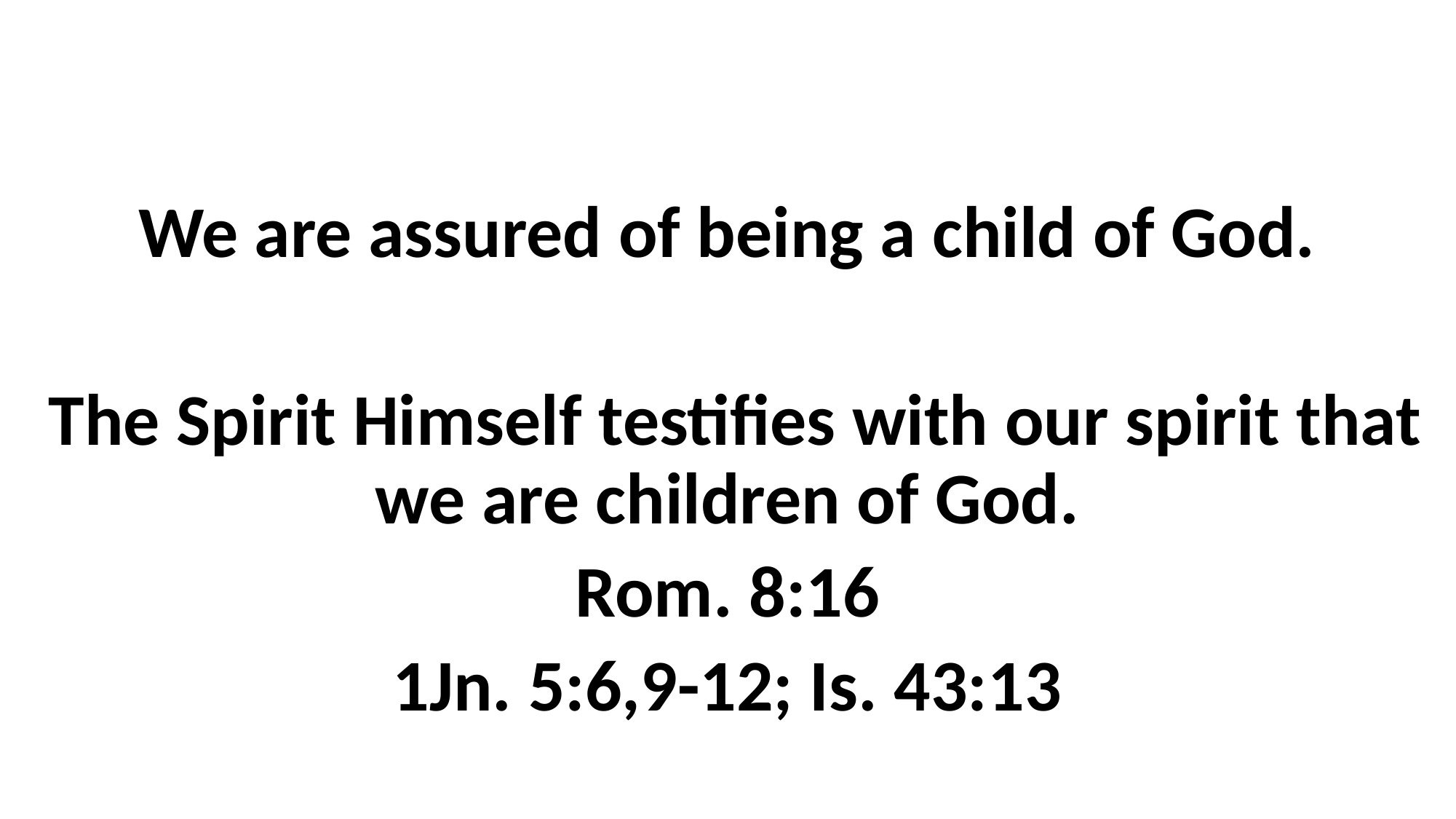

We are assured of being a child of God.

 The Spirit Himself testifies with our spirit that we are children of God.
Rom. 8:16
1Jn. 5:6,9-12; Is. 43:13